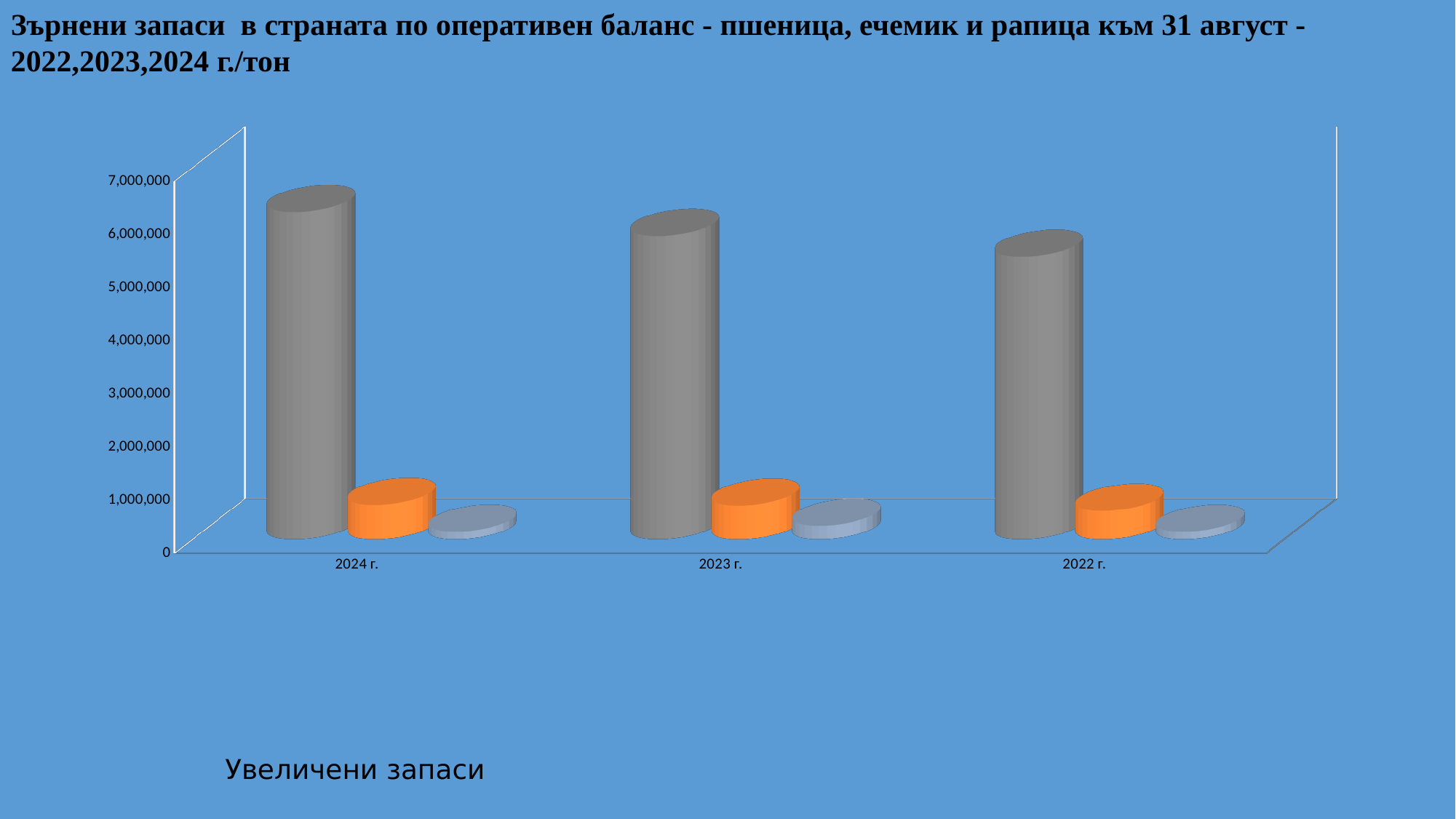

Зърнени запаси  в страната по оперативен баланс - пшеница, ечемик и рапица към 31 август - 2022,2023,2024 г./тон

[unsupported chart]

Увеличени запаси